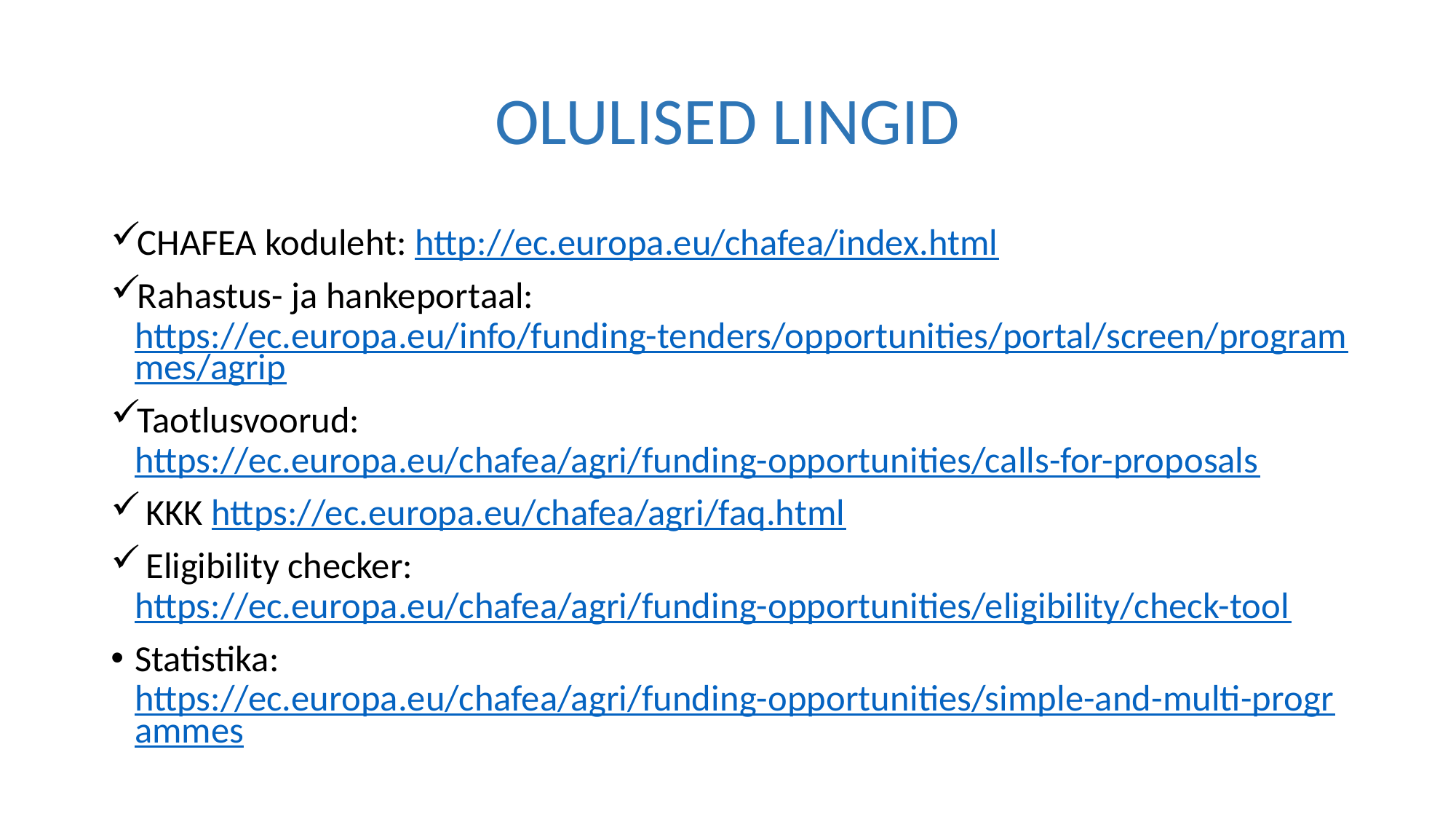

# OLULISED LINGID
CHAFEA koduleht: http://ec.europa.eu/chafea/index.html
Rahastus- ja hankeportaal: https://ec.europa.eu/info/funding-tenders/opportunities/portal/screen/programmes/agrip
Taotlusvoorud: https://ec.europa.eu/chafea/agri/funding-opportunities/calls-for-proposals
 KKK https://ec.europa.eu/chafea/agri/faq.html
 Eligibility checker: https://ec.europa.eu/chafea/agri/funding-opportunities/eligibility/check-tool
Statistika: https://ec.europa.eu/chafea/agri/funding-opportunities/simple-and-multi-programmes